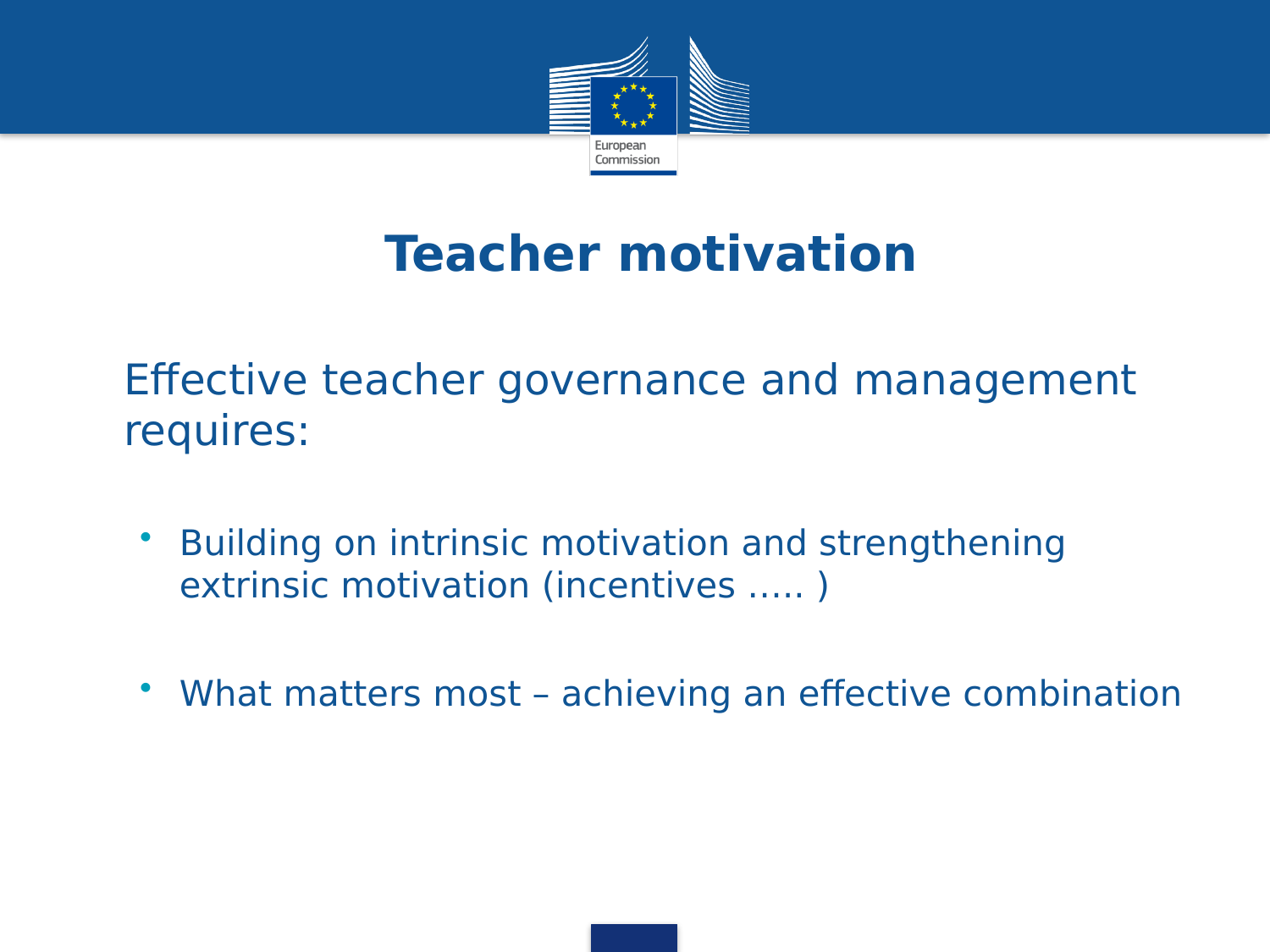

# Teacher motivation
Effective teacher governance and management requires:

Building on intrinsic motivation and strengthening extrinsic motivation (incentives ….. )

What matters most – achieving an effective combination